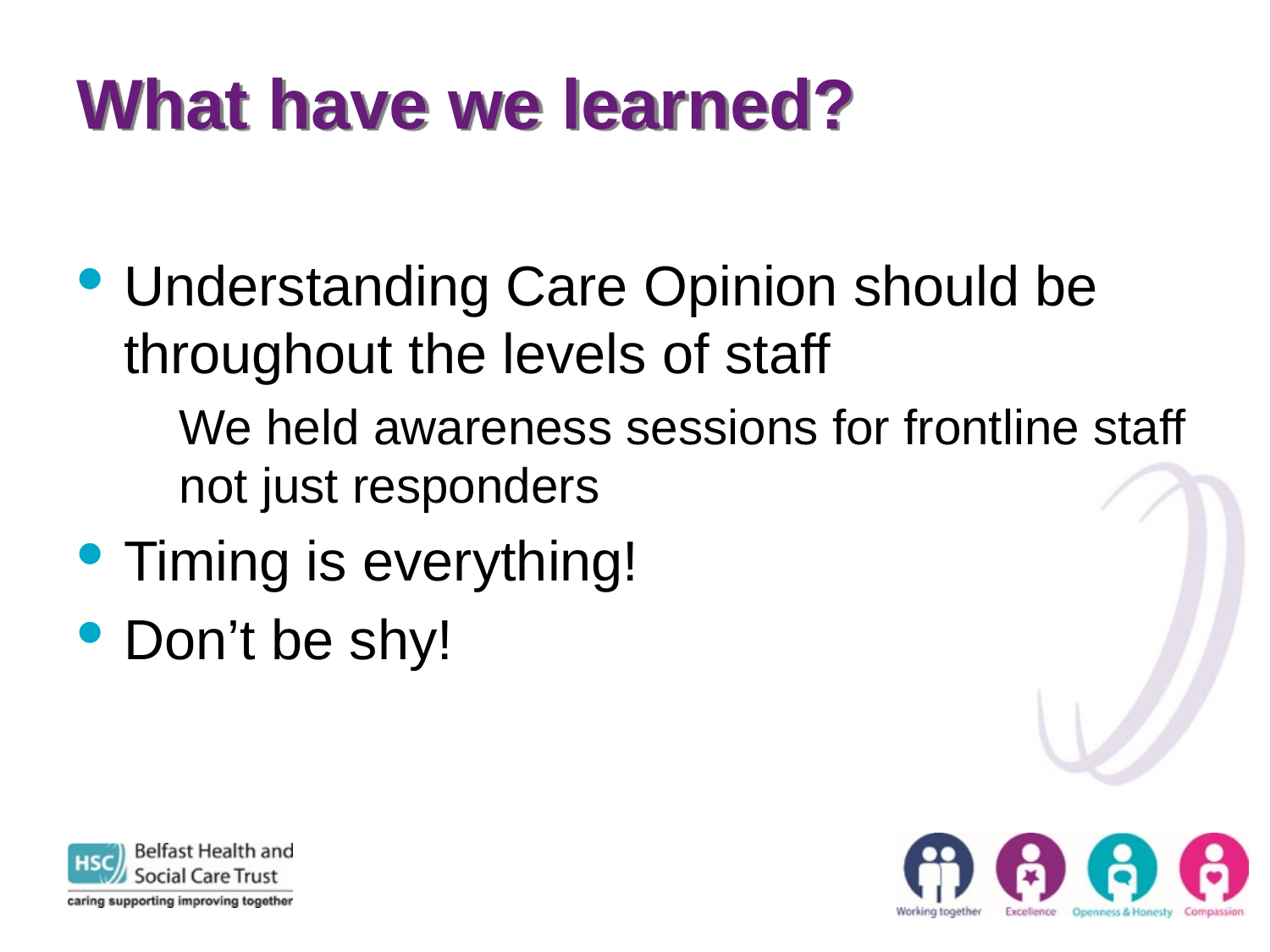

# What have we learned?
Understanding Care Opinion should be throughout the levels of staff
We held awareness sessions for frontline staff not just responders
Timing is everything!
Don’t be shy!